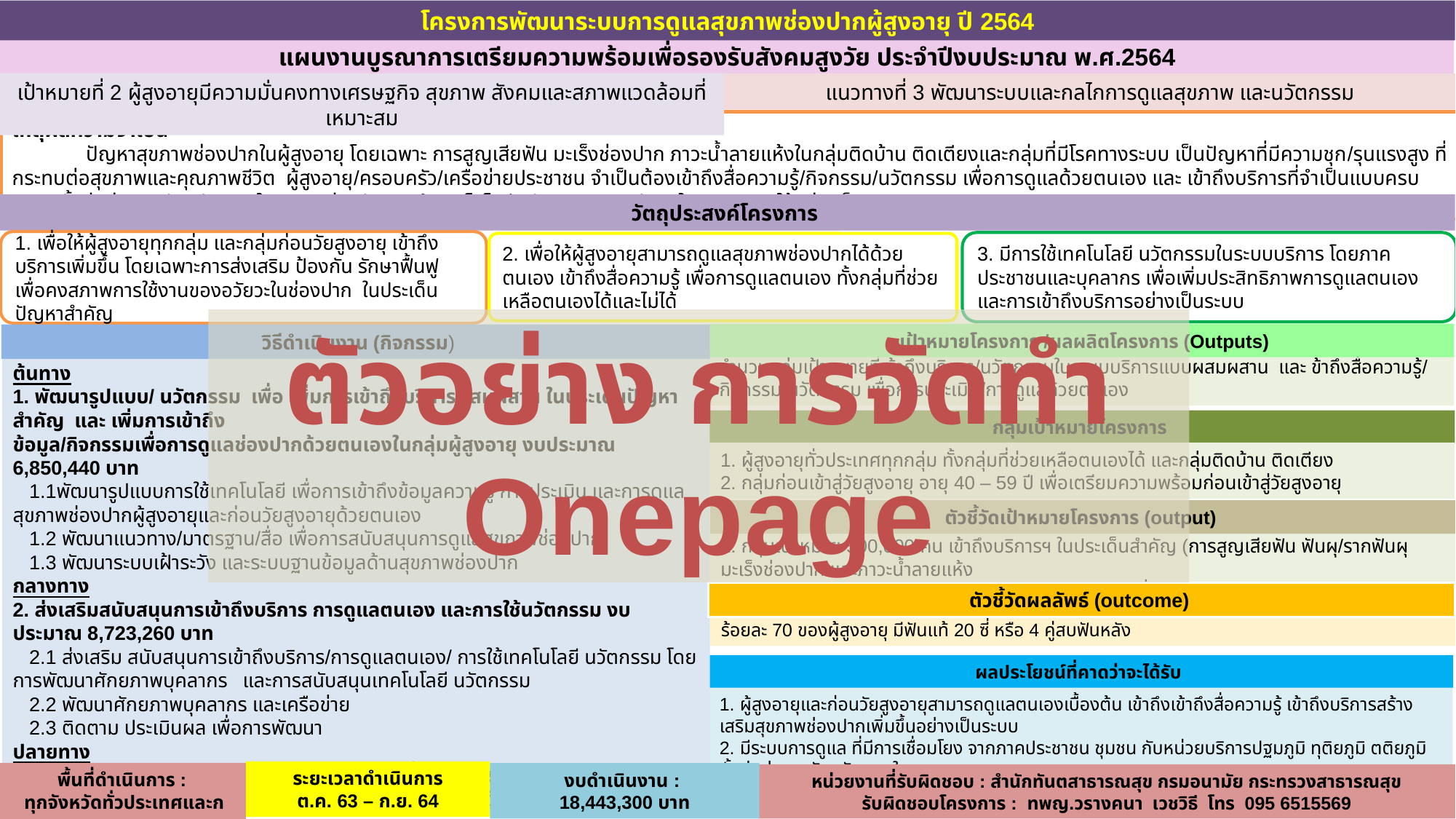

โครงการพัฒนาระบบการดูแลสุขภาพช่องปากผู้สูงอายุ ปี 2564
แผนงานบูรณาการเตรียมความพร้อมเพื่อรองรับสังคมสูงวัย ประจำปีงบประมาณ พ.ศ.2564
แนวทางที่ 3 พัฒนาระบบและกลไกการดูแลสุขภาพ และนวัตกรรม
เป้าหมายที่ 2 ผู้สูงอายุมีความมั่นคงทางเศรษฐกิจ สุขภาพ สังคมและสภาพแวดล้อมที่เหมาะสม
เหตุผลความจำเป็น
              ปัญหาสุขภาพช่องปากในผู้สูงอายุ โดยเฉพาะ การสูญเสียฟัน มะเร็งช่องปาก ภาวะน้ำลายแห้งในกลุ่มติดบ้าน ติดเตียงและกลุ่มที่มีโรคทางระบบ เป็นปัญหาที่มีความชุก/รุนแรงสูง ที่กระทบต่อสุขภาพและคุณภาพชีวิต  ผู้สูงอายุ/ครอบครัว/เครือข่ายประชาชน จำเป็นต้องเข้าถึงสื่อความรู้/กิจกรรม/นวัตกรรม เพื่อการดูแลด้วยตนเอง และ เข้าถึงบริการที่จำเป็นแบบครบวงจร ทั้งส่งต่อ และรับกลับดูแลในชุมชน ร่วมกับการนำเทคโนโลยี นวัตกรรมผลิตภัณฑ์ในประเทศมาใช้อย่างเป็นระบบ
วัตถุประสงค์โครงการ
1. เพื่อให้ผู้สูงอายุทุกกลุ่ม และกลุ่มก่อนวัยสูงอายุ เข้าถึงบริการเพิ่มขึ้น โดยเฉพาะการส่งเสริม ป้องกัน รักษาฟื้นฟู เพื่อคงสภาพการใช้งานของอวัยวะในช่องปาก  ในประเด็นปัญหาสำคัญ
3. มีการใช้เทคโนโลยี นวัตกรรมในระบบบริการ โดยภาคประชาชนและบุคลากร เพื่อเพิ่มประสิทธิภาพการดูแลตนเอง และการเข้าถึงบริการอย่างเป็นระบบ
2. เพื่อให้ผู้สูงอายุสามารถดูแลสุขภาพช่องปากได้ด้วยตนเอง เข้าถึงสื่อความรู้ เพื่อการดูแลตนเอง ทั้งกลุ่มที่ช่วยเหลือตนเองได้และไม่ได้
ตัวอย่าง การจัดทำ Onepage
 เป้าหมายโครงการ /ผลผลิตโครงการ (Outputs)
จำนวนกลุ่มเป้าหมายที่เข้าถึงบริการ/นวัตกรรมในระบบบริการแบบผสมผสาน  และ ข้าถึงสื่อความรู้/กิจกรรม/นวัตกรรม เพื่อการประเมิน/การดูแลด้วยตนเอง
 วิธีดำเนินงาน (กิจกรรม)
ต้นทาง
1. พัฒนารูปแบบ/ นวัตกรรม  เพื่อ เพิ่มการเข้าถึงบริการผสมผสาน ในประเด็นปัญหาสำคัญ  และ เพิ่มการเข้าถึง
ข้อมูล/กิจกรรมเพื่อการดูแลช่องปากด้วยตนเองในกลุ่มผู้สูงอายุ งบประมาณ 6,850,440 บาท
   1.1พัฒนารูปแบบการใช้เทคโนโลยี เพื่อการเข้าถึงข้อมูลความรู้ การประเมิน และการดูแลสุขภาพช่องปากผู้สูงอายุและก่อนวัยสูงอายุด้วยตนเอง
   1.2 พัฒนาแนวทาง/มาตรฐาน/สื่อ เพื่อการสนับสนุนการดูแลสุขภาพช่องปาก
   1.3 พัฒนาระบบเฝ้าระวัง และระบบฐานข้อมูลด้านสุขภาพช่องปาก
กลางทาง
2. ส่งเสริมสนับสนุนการเข้าถึงบริการ การดูแลตนเอง และการใช้นวัตกรรม งบประมาณ 8,723,260 บาท
   2.1 ส่งเสริม สนับสนุนการเข้าถึงบริการ/การดูแลตนเอง/ การใช้เทคโนโลยี นวัตกรรม โดยการพัฒนาศักยภาพบุคลากร   และการสนับสนุนเทคโนโลยี นวัตกรรม
   2.2 พัฒนาศักยภาพบุคลากร และเครือข่าย
   2.3 ติดตาม ประเมินผล เพื่อการพัฒนา
ปลายทาง
3. พัฒนาระบบคุณภาพ และ การเข้าถึงบริการต่อเนื่อง  งบประมาณ 2,867,600 บาท
   3.1 ประชุมเพื่อพัฒนาวิชาการ แลกเปลี่ยนเรียนรู้ เทคโนโลยีนวัตกรรม และการขับเคลื่อน
กลุ่มเป้าหมายโครงการ
1. ผู้สูงอายุทั่วประเทศทุกกลุ่ม ทั้งกลุ่มที่ช่วยเหลือตนเองได้ และกลุ่มติดบ้าน ติดเตียง
2. กลุ่มก่อนเข้าสู่วัยสูงอายุ อายุ 40 – 59 ปี เพื่อเตรียมความพร้อมก่อนเข้าสู่วัยสูงอายุ
ตัวชี้วัดเป้าหมายโครงการ (output)
1. กลุ่มเป้าหมาย 500,000 คน เข้าถึงบริการฯ ในประเด็นสำคัญ (การสูญเสียฟัน ฟันผุ/รากฟันผุ มะเร็งช่องปาก และภาวะน้ำลายแห้ง
2. กลุ่มเป้าหมาย 2,000,000 คน เข้าถึงกิจกรรม/ความรู้ เพื่อการดูแลตนเอง ผ่านชมรม/เทคโนโลยี platform
ตัวชี้วัดผลลัพธ์ (outcome)
ร้อยละ 70 ของผู้สูงอายุ มีฟันแท้ 20 ซี่ หรือ 4 คู่สบฟันหลัง
ผลประโยชน์ที่คาดว่าจะได้รับ
1. ผู้สูงอายุและก่อนวัยสูงอายุสามารถดูแลตนเองเบื้องต้น เข้าถึงเข้าถึงสื่อความรู้ เข้าถึงบริการสร้างเสริมสุขภาพช่องปากเพิ่มขึ้นอย่างเป็นระบบ
2. มีระบบการดูแล ที่มีการเชื่อมโยง จากภาคประชาชน ชุมชน กับหน่วยบริการปฐมภูมิ ทุติยภูมิ ตติยภูมิ ทั้งส่งต่อและรับกลับดูแลในชุมชน
3. มีการใช้เทคโนโลยี นวัตกรรมในระบบบริการ เพื่อเพิ่มประสิทธิภาพและการเข้าถึงอย่างเป็นระบบ
ระยะเวลาดำเนินการ
ต.ค. 63 – ก.ย. 64
พื้นที่ดำเนินการ :
 ทุกจังหวัดทั่วประเทศและกทม.
งบดำเนินงาน :
18,443,300 บาท
หน่วยงานที่รับผิดชอบ : สำนักทันตสาธารณสุข กรมอนามัย กระทรวงสาธารณสุข
รับผิดชอบโครงการ :  ทพญ.วรางคนา  เวชวิธี  โทร  095 6515569